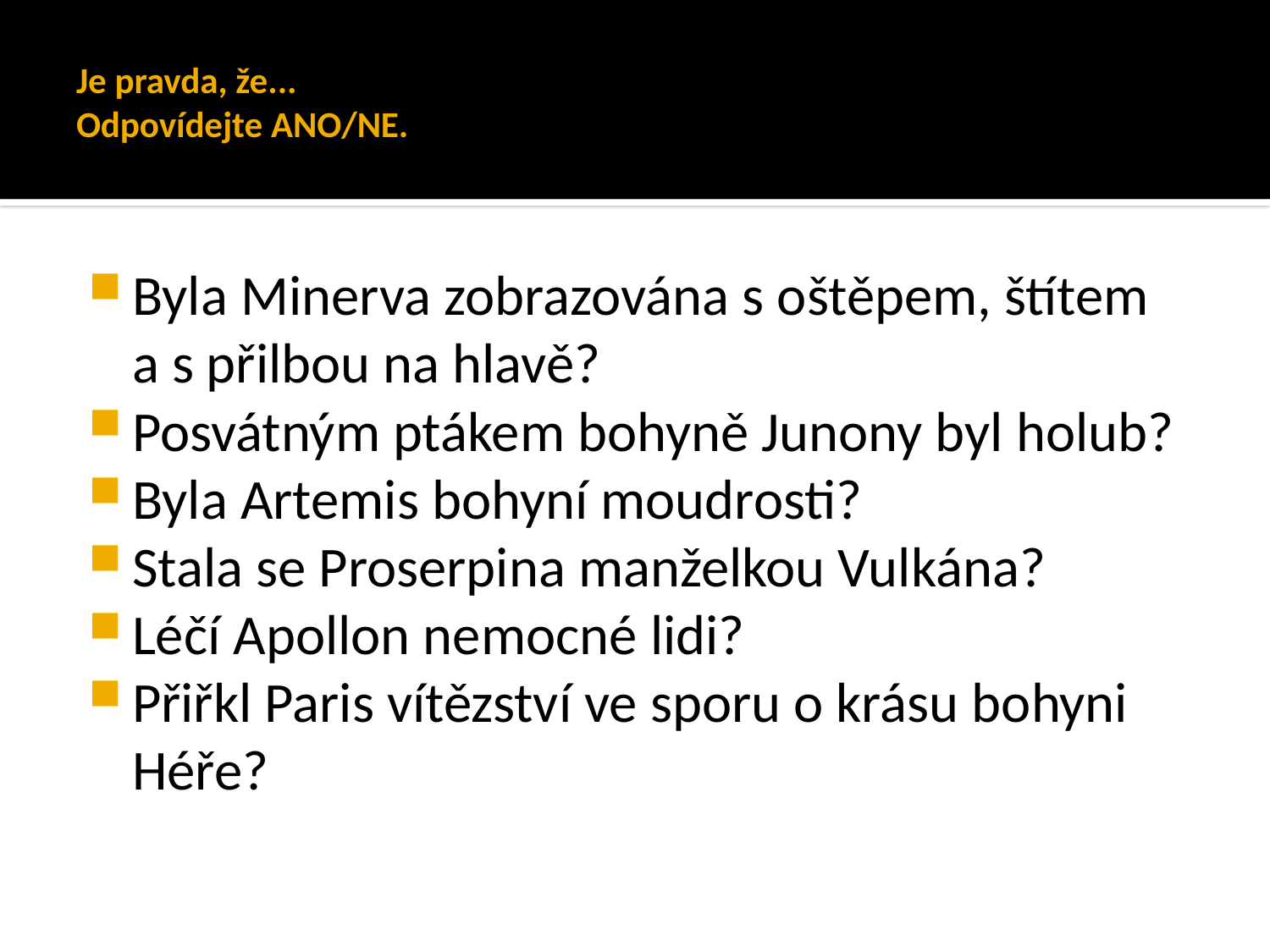

# Je pravda, že... Odpovídejte ANO/NE.
Byla Minerva zobrazována s oštěpem, štítem  a s přilbou na hlavě?
Posvátným ptákem bohyně Junony byl holub?
Byla Artemis bohyní moudrosti?
Stala se Proserpina manželkou Vulkána?
Léčí Apollon nemocné lidi?
Přiřkl Paris vítězství ve sporu o krásu bohyni Héře?